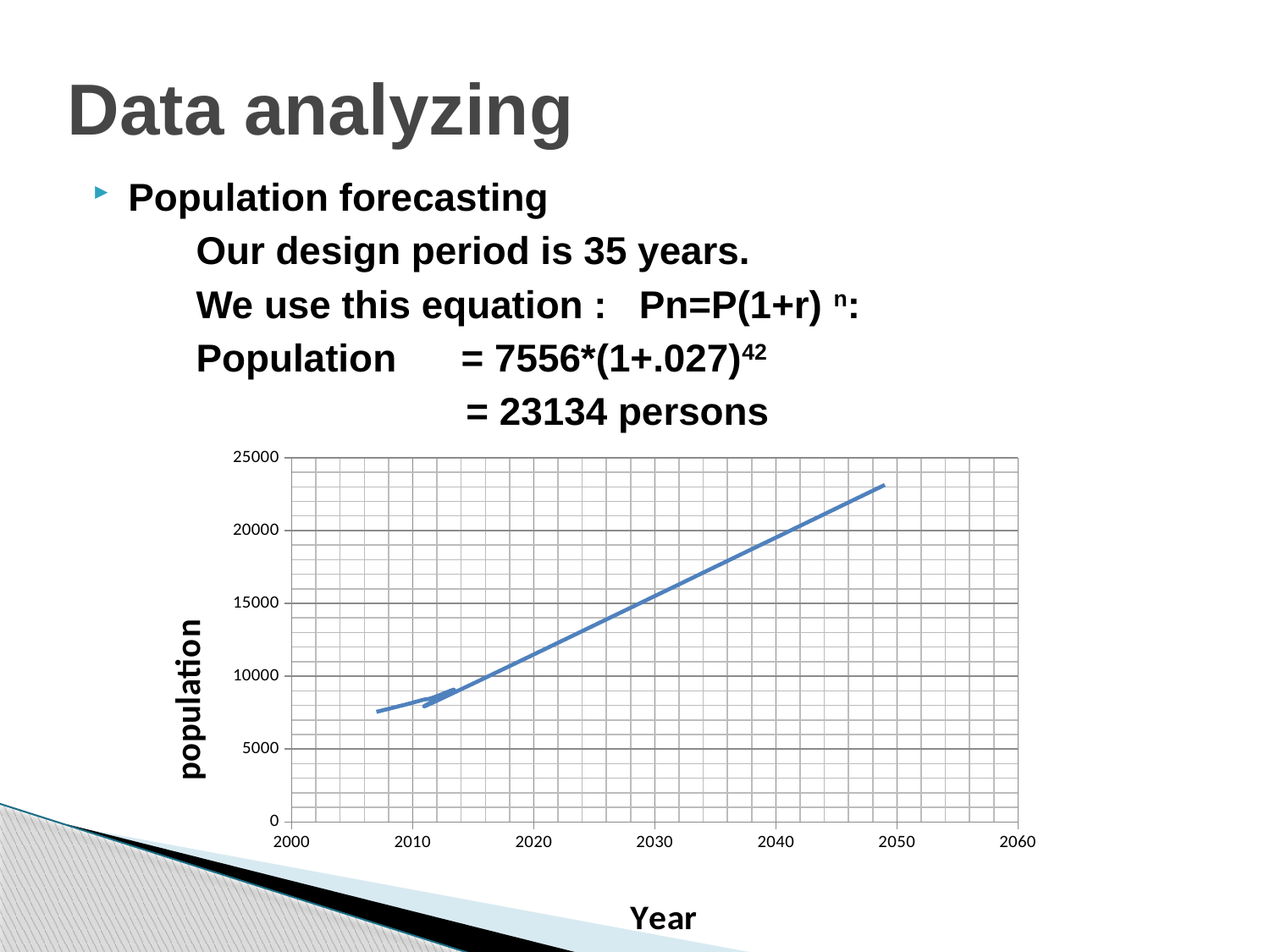

# Data analyzing
Population forecasting
           Our design period is 35 years.
           We use this equation :   Pn=P(1+r) n:
           Population      = 7556*(1+.027)42
                                    = 23134 persons

### Chart

| Category |  |
|---|---|